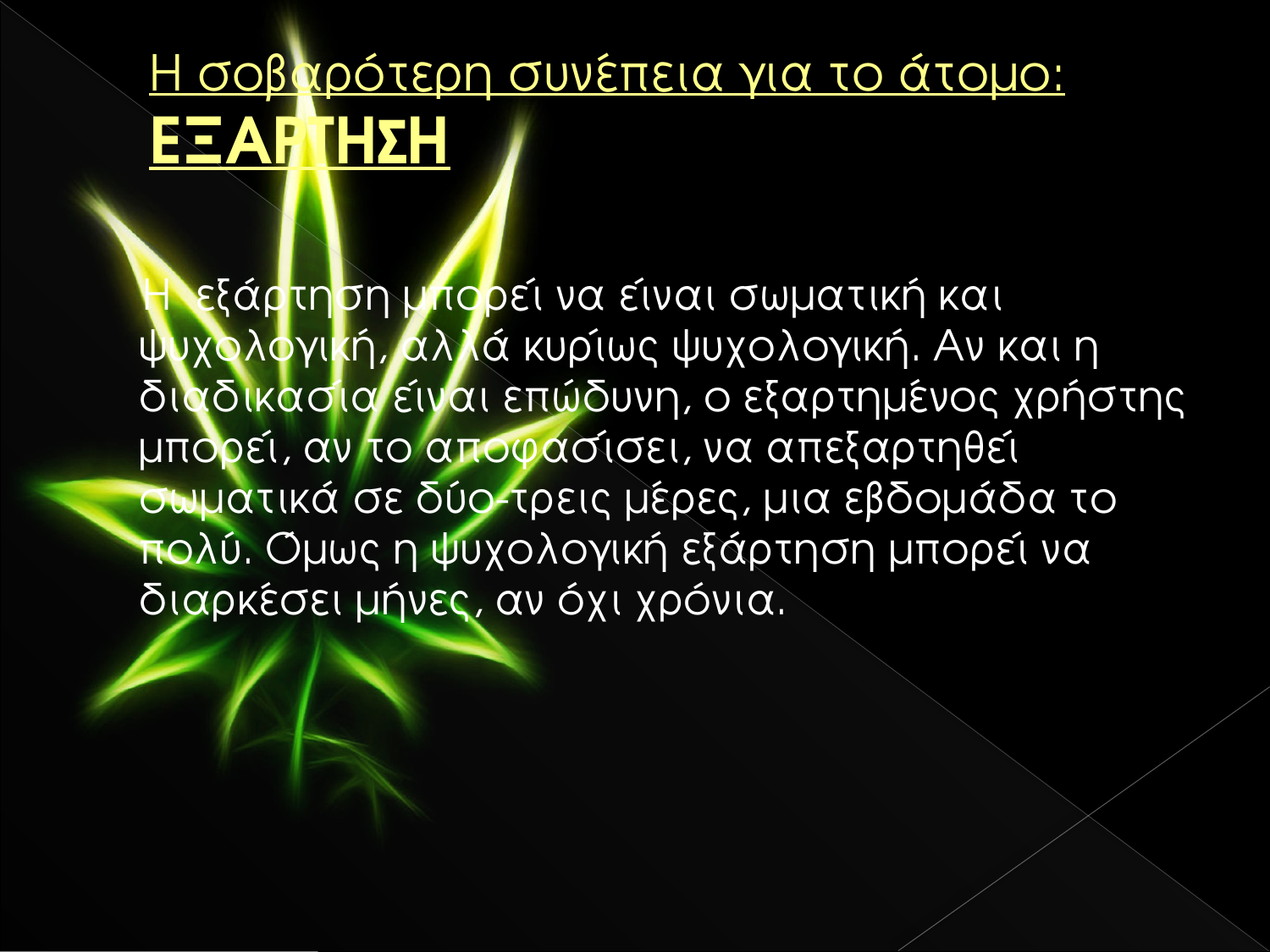

# Η σοβαρότερη συνέπεια για το άτομο: ΕΞΑΡΤΗΣΗ
     Η  εξάρτηση μπορεί να είναι σωματική και ψυχολογική, αλλά κυρίως ψυχολογική. Αν και η διαδικασία είναι επώδυνη, ο εξαρτημένος χρήστης μπορεί, αν το αποφασίσει, να απεξαρτηθεί σωματικά σε δύο-τρεις μέρες, μια εβδομάδα το πολύ. Όμως η ψυχολογική εξάρτηση μπορεί να διαρκέσει μήνες, αν όχι χρόνια.